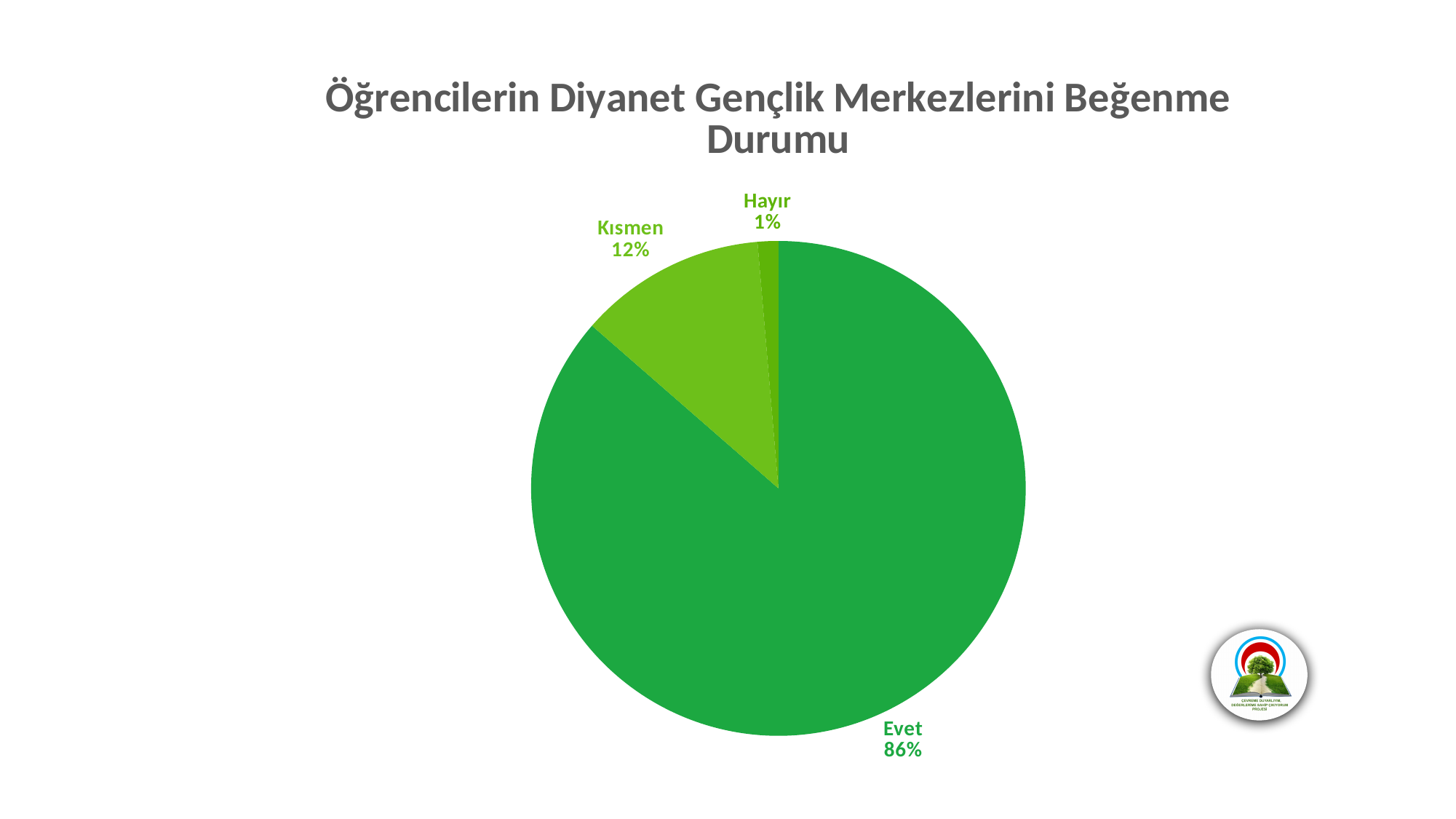

### Chart: Öğrencilerin Diyanet Gençlik Merkezlerini Beğenme Durumu

| Category | öğrencilerin Diyanet Gençlik Merkezlerini beğenme durumu |
|---|---|
| Evet | 1024.0 |
| Kısmen | 145.0 |
| Hayır | 16.0 |